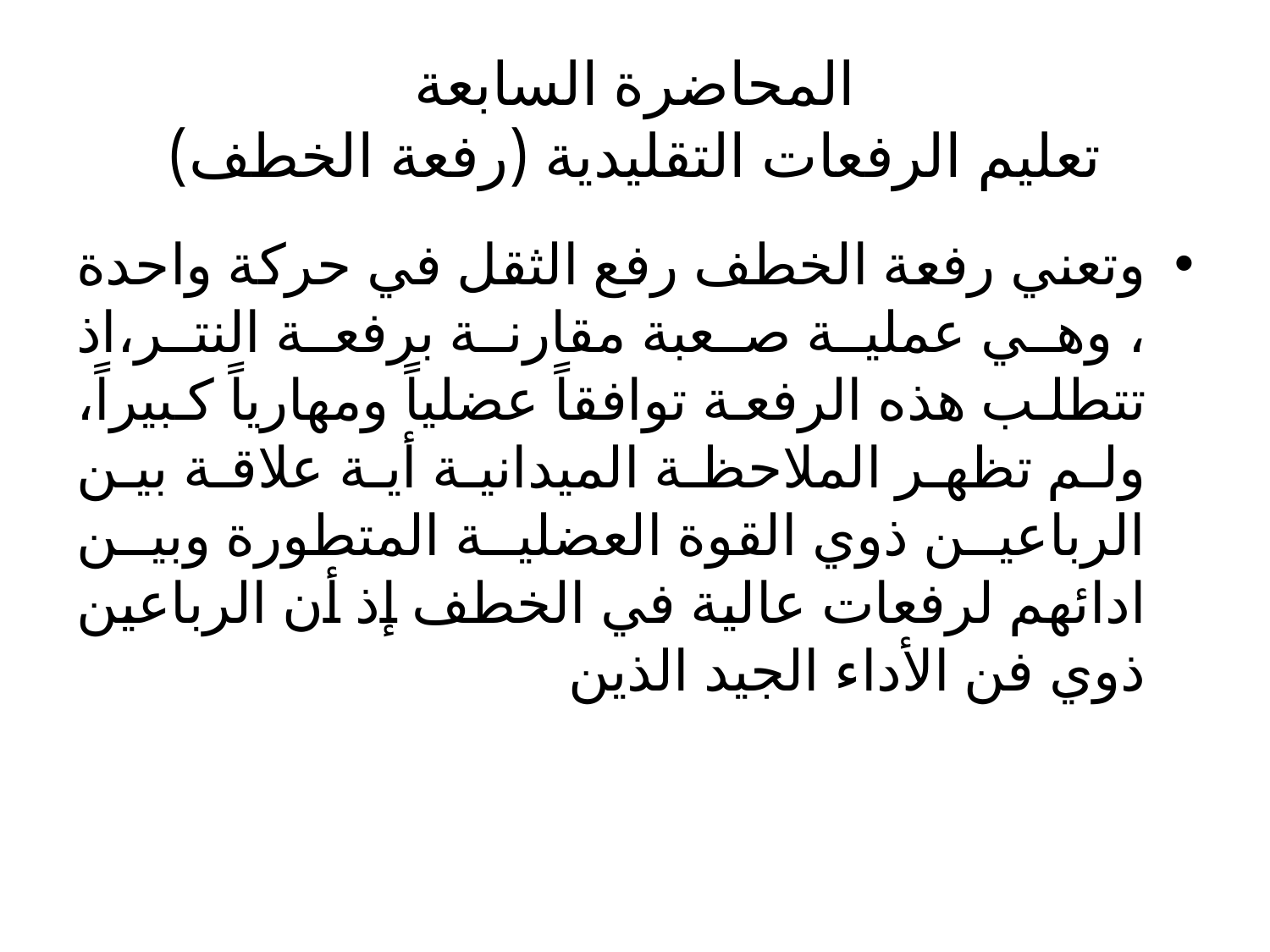

# المحاضرة السابعة تعليم الرفعات التقليدية (رفعة الخطف)
وتعني رفعة الخطف رفع الثقل في حركة واحدة ، وهي عملية صعبة مقارنة برفعة النتر،اذ تتطلب هذه الرفعة توافقاً عضلياً ومهارياً كبيراً، ولم تظهر الملاحظة الميدانية أية علاقة بين الرباعين ذوي القوة العضلية المتطورة وبين ادائهم لرفعات عالية في الخطف إذ أن الرباعين ذوي فن الأداء الجيد الذين